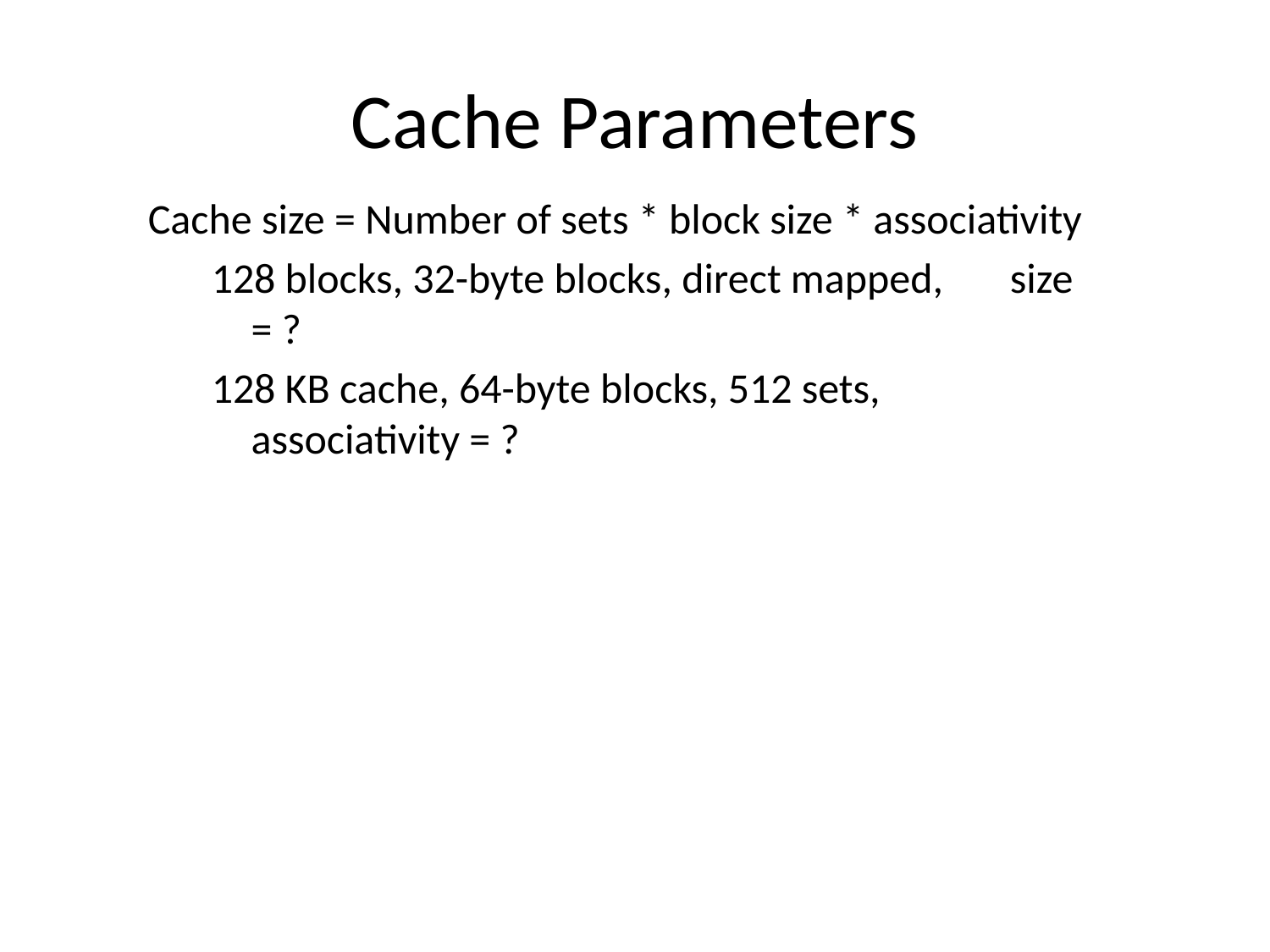

# Cache Parameters
Cache size = Number of sets * block size * associativity
128 blocks, 32-byte blocks, direct mapped,       size = ?
128 KB cache, 64-byte blocks, 512 sets,     associativity = ?